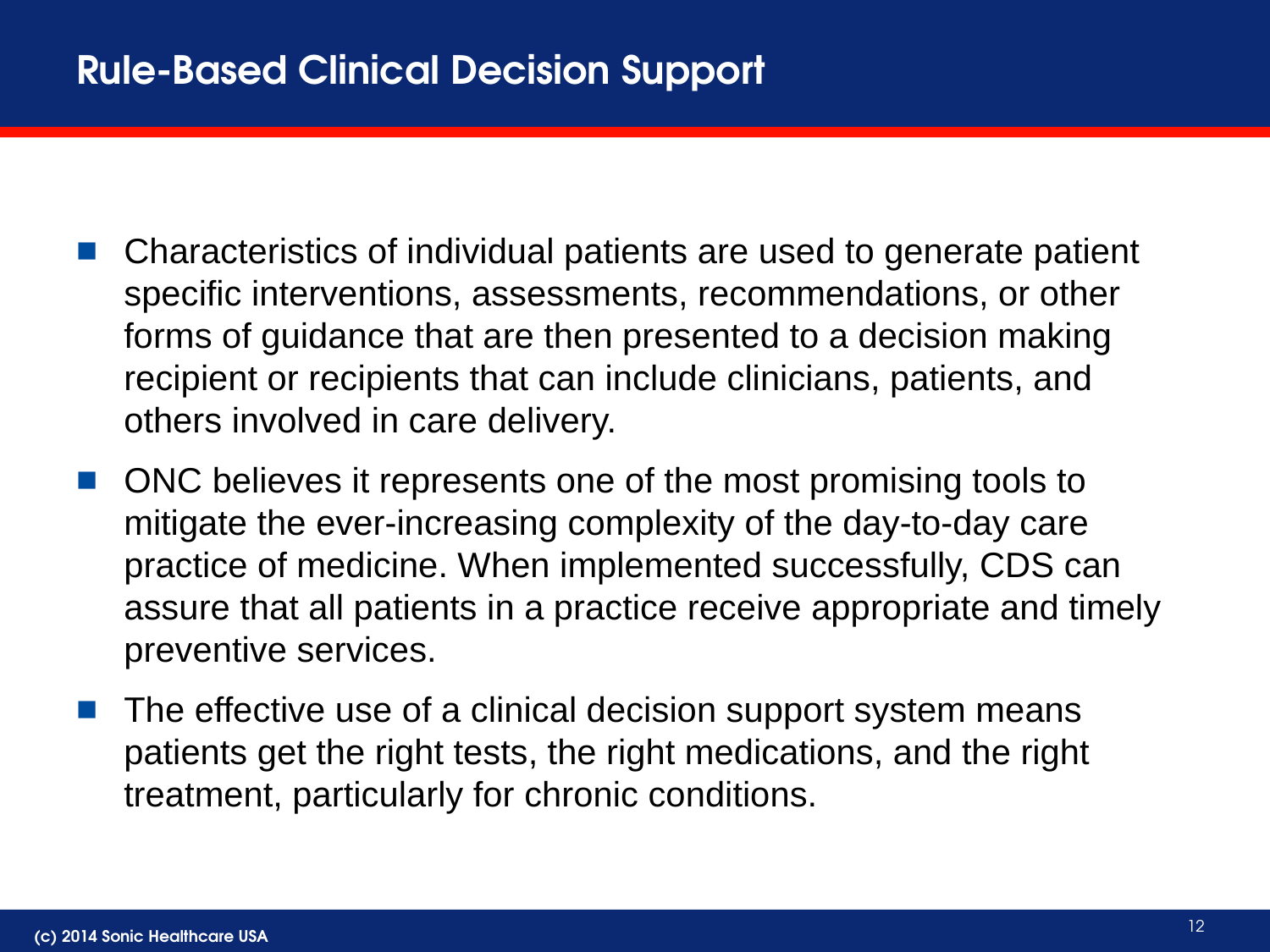

# Rule-Based Clinical Decision Support
Characteristics of individual patients are used to generate patient specific interventions, assessments, recommendations, or other forms of guidance that are then presented to a decision making recipient or recipients that can include clinicians, patients, and others involved in care delivery.
ONC believes it represents one of the most promising tools to mitigate the ever-increasing complexity of the day-to-day care practice of medicine. When implemented successfully, CDS can assure that all patients in a practice receive appropriate and timely preventive services.
The effective use of a clinical decision support system means patients get the right tests, the right medications, and the right treatment, particularly for chronic conditions.
12
(c) 2014 Sonic Healthcare USA